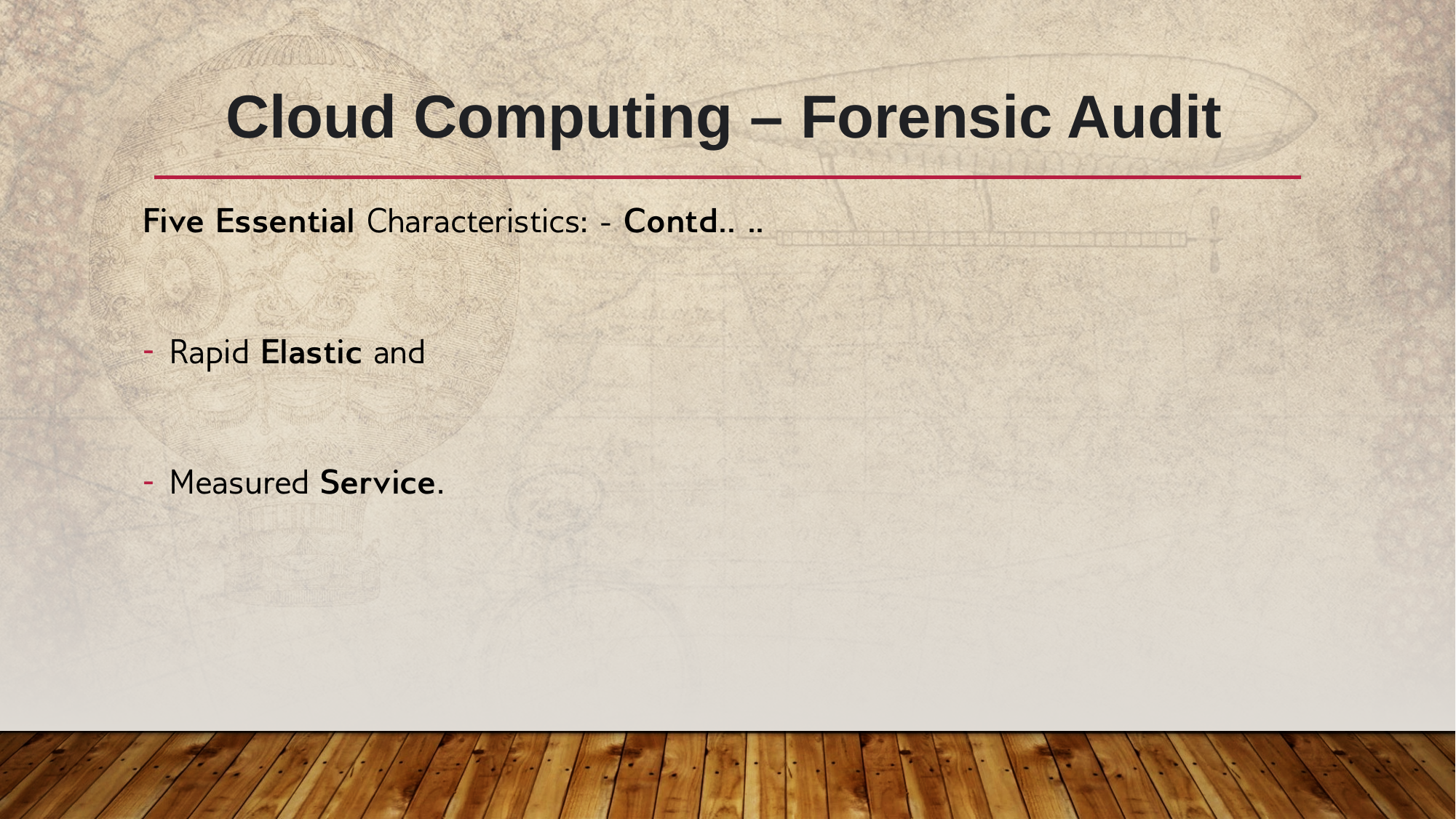

# Cloud Computing – Forensic Audit
Five Essential Characteristics: - Contd.. ..

Rapid Elastic and

Measured Service.